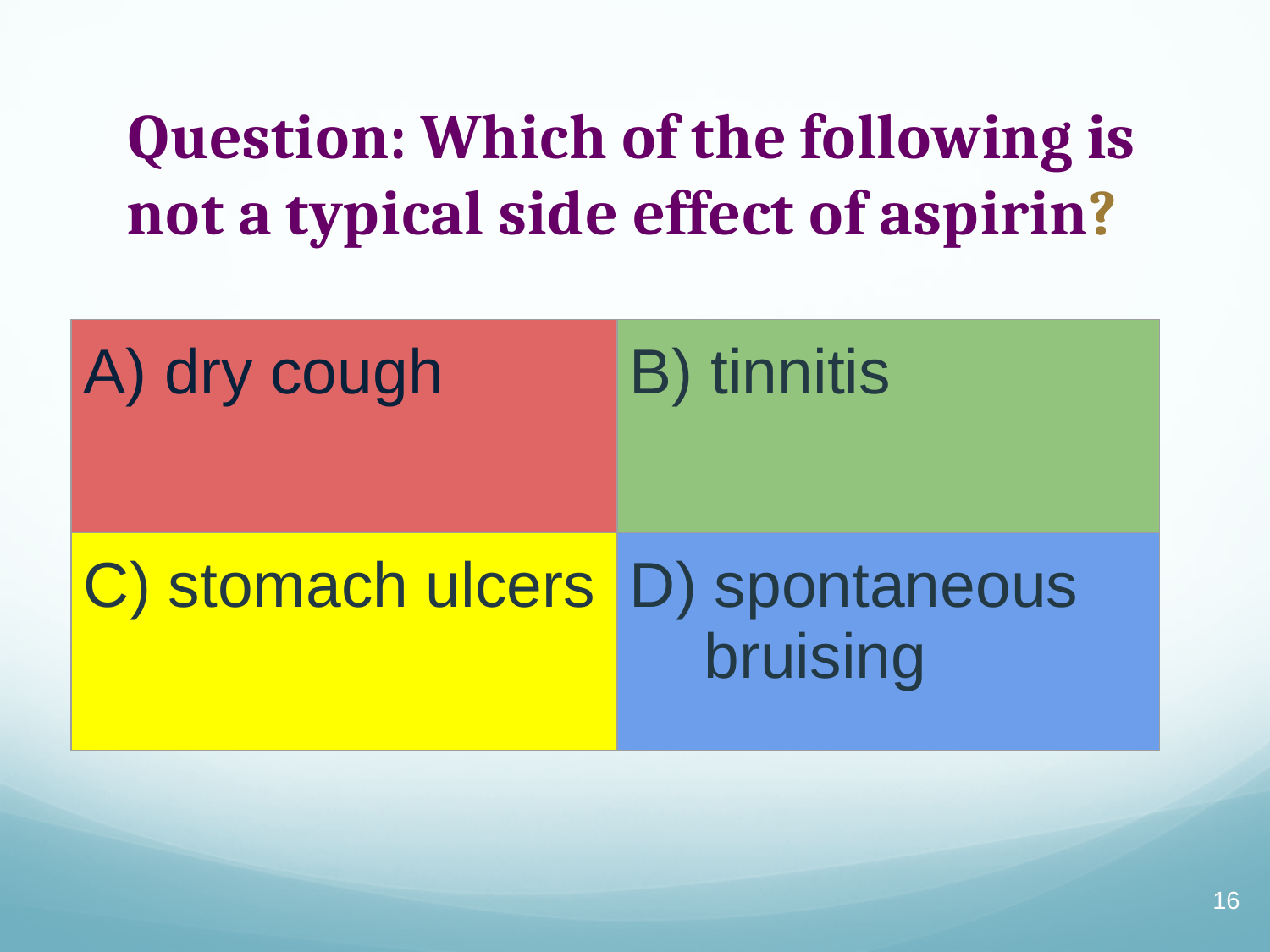

# Question: Which of the following is not a typical side effect of aspirin?
| A) dry cough | B) tinnitis |
| --- | --- |
| C) stomach ulcers | D) spontaneous bruising |
16